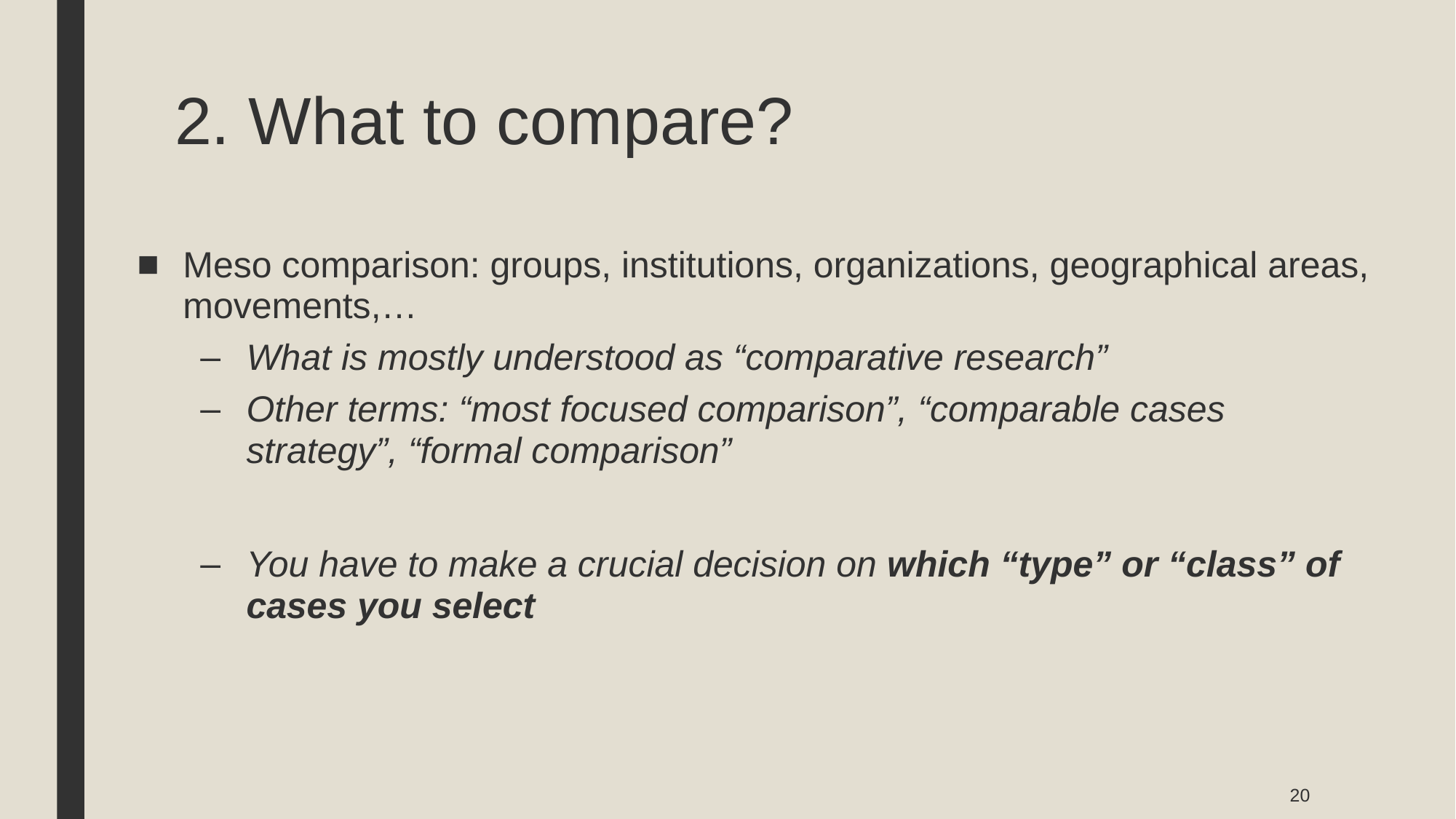

# 2. What to compare?
Meso comparison: groups, institutions, organizations, geographical areas, movements,…
What is mostly understood as “comparative research”
Other terms: “most focused comparison”, “comparable cases strategy”, “formal comparison”

You have to make a crucial decision on which “type” or “class” of cases you select

20